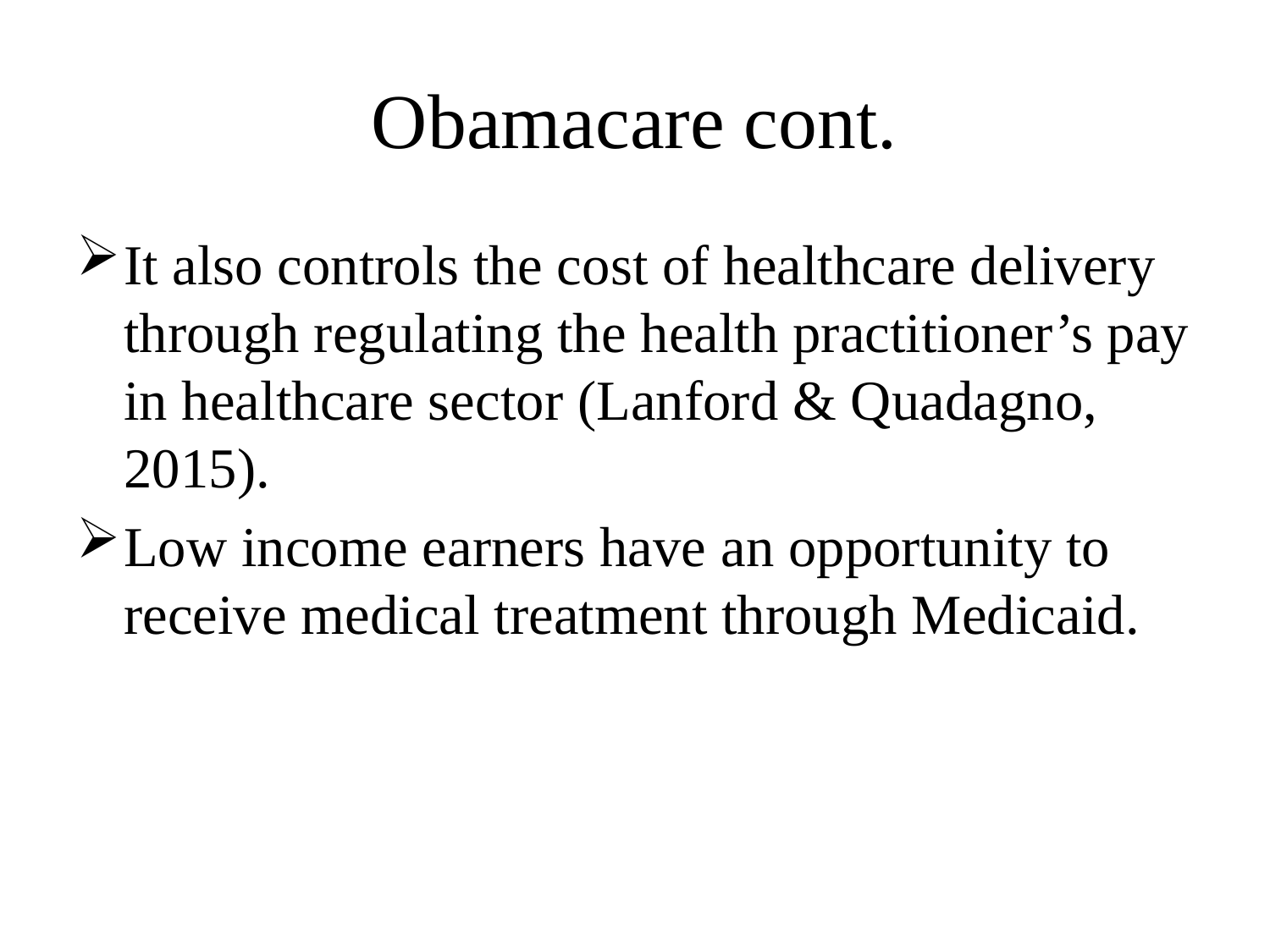

# Obamacare cont.
It also controls the cost of healthcare delivery through regulating the health practitioner’s pay in healthcare sector (Lanford & Quadagno, 2015).
Low income earners have an opportunity to receive medical treatment through Medicaid.